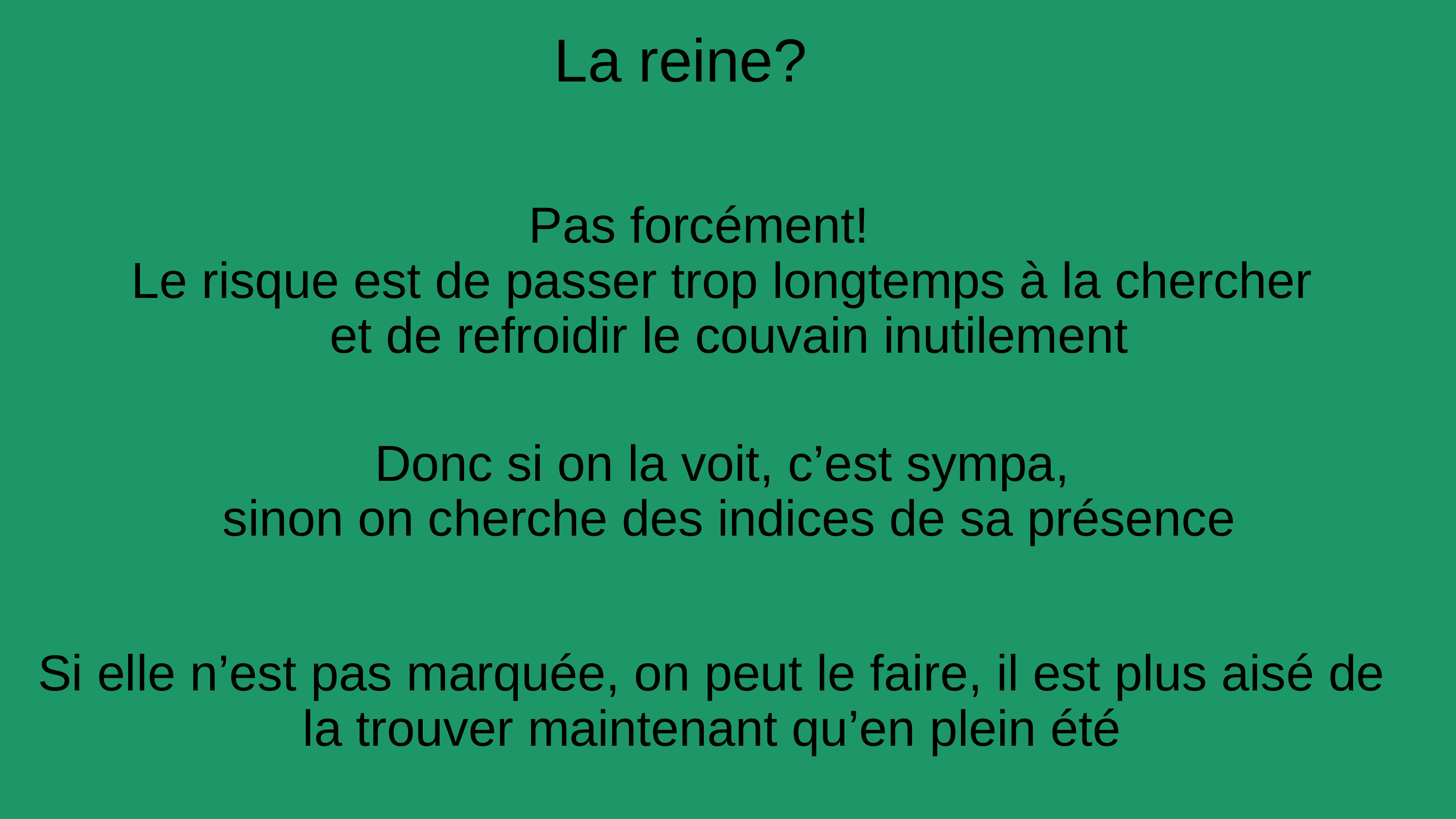

La reine?
							Pas forcément!
Le risque est de passer trop longtemps à la chercher
et de refroidir le couvain inutilement
Donc si on la voit, c’est sympa,
sinon on cherche des indices de sa présence
Si elle n’est pas marquée, on peut le faire, il est plus aisé de la trouver maintenant qu’en plein été